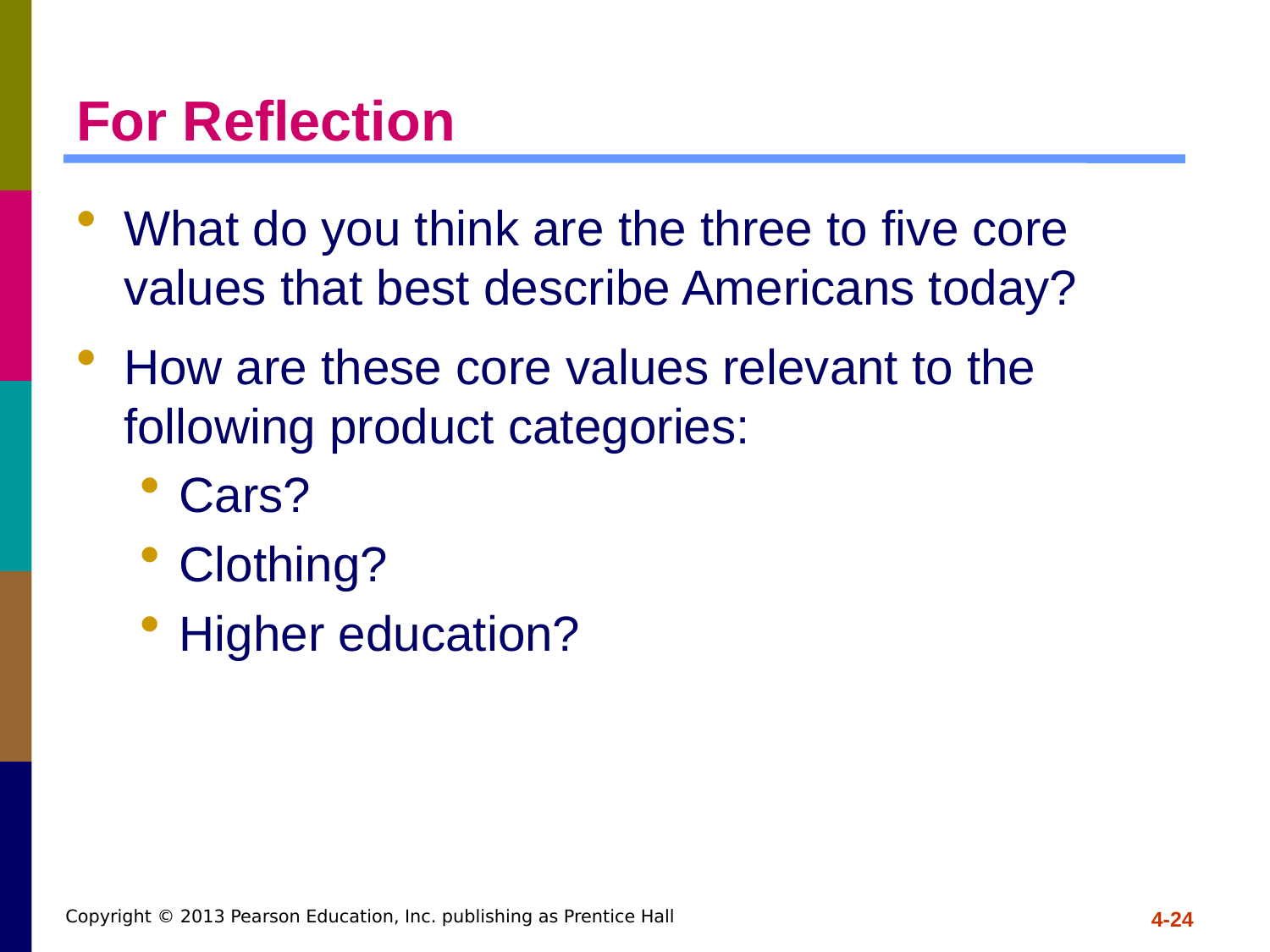

# For Reflection
What do you think are the three to five core values that best describe Americans today?
How are these core values relevant to the following product categories:
Cars?
Clothing?
Higher education?

Copyright © 2013 Pearson Education, Inc. publishing as Prentice Hall

4-24